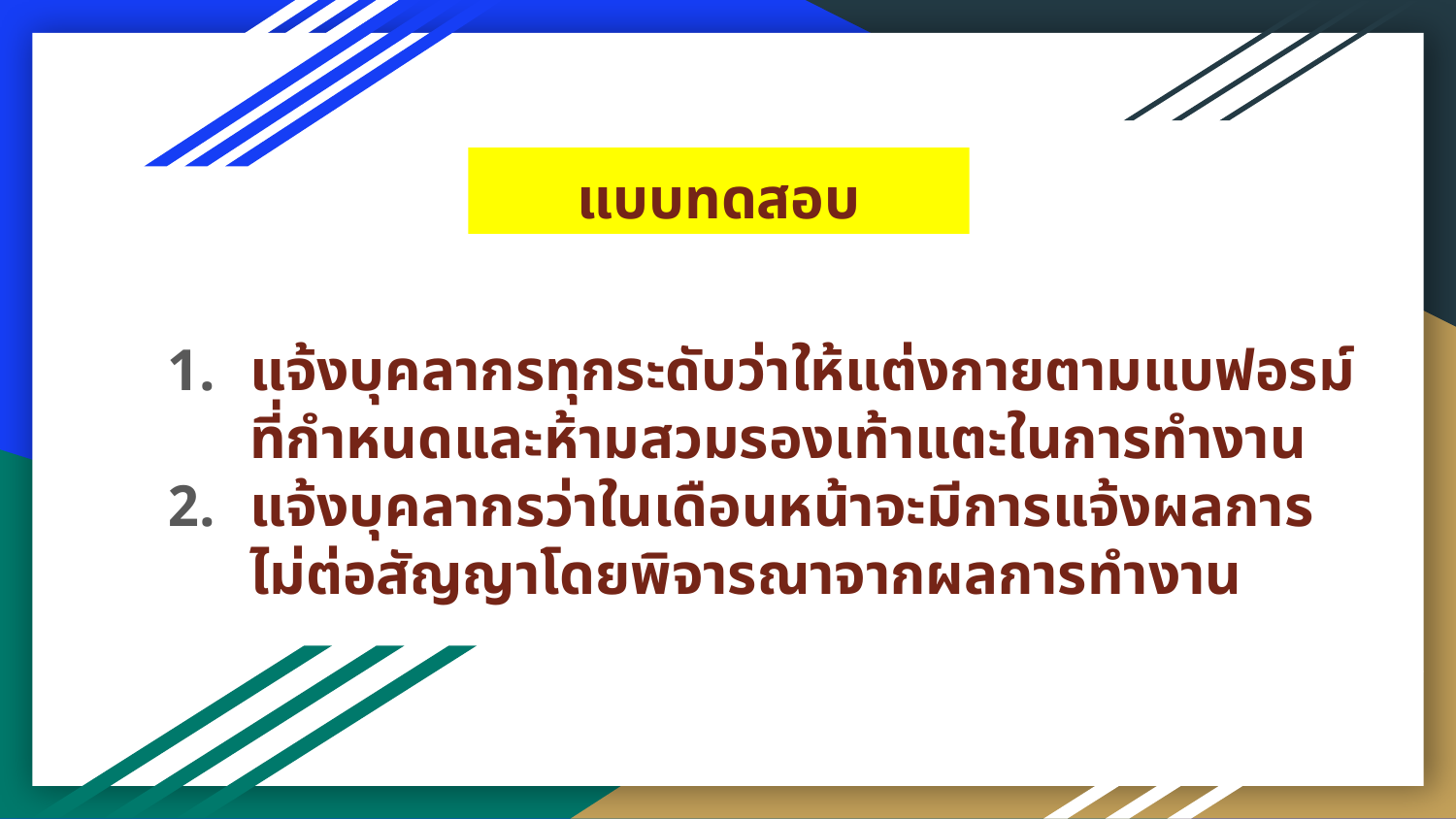

แบบทดสอบ
แจ้งบุคลากรทุกระดับว่าให้แต่งกายตามแบฟอรม์ที่กำหนดและห้ามสวมรองเท้าแตะในการทำงาน
แจ้งบุคลากรว่าในเดือนหน้าจะมีการแจ้งผลการไม่ต่อสัญญาโดยพิจารณาจากผลการทำงาน
#